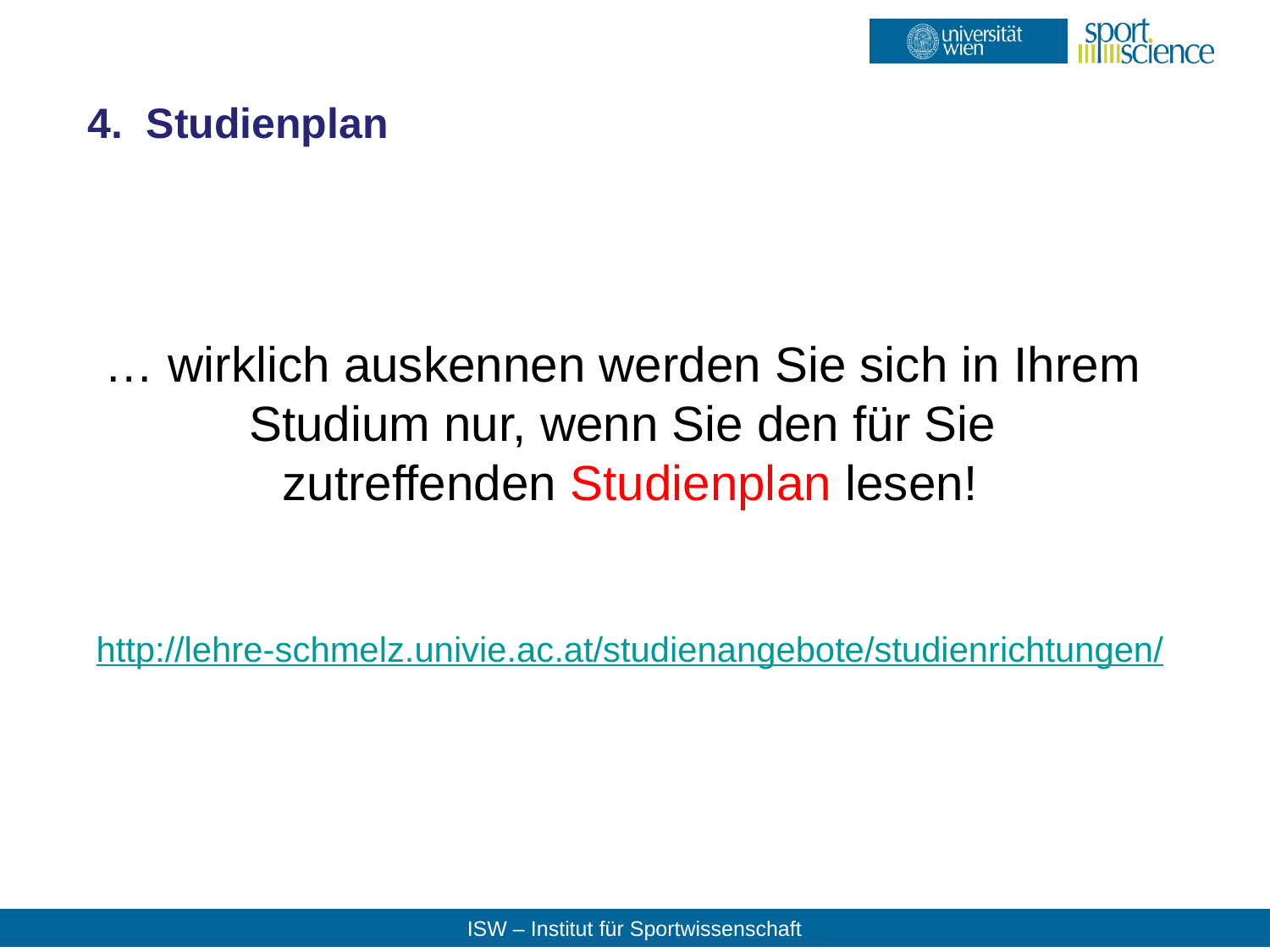

# 4.  Studienplan

… wirklich auskennen werden Sie sich in Ihrem
Studium nur, wenn Sie den für Sie
zutreffenden Studienplan lesen!

http://lehre-schmelz.univie.ac.at/studienangebote/studienrichtungen/